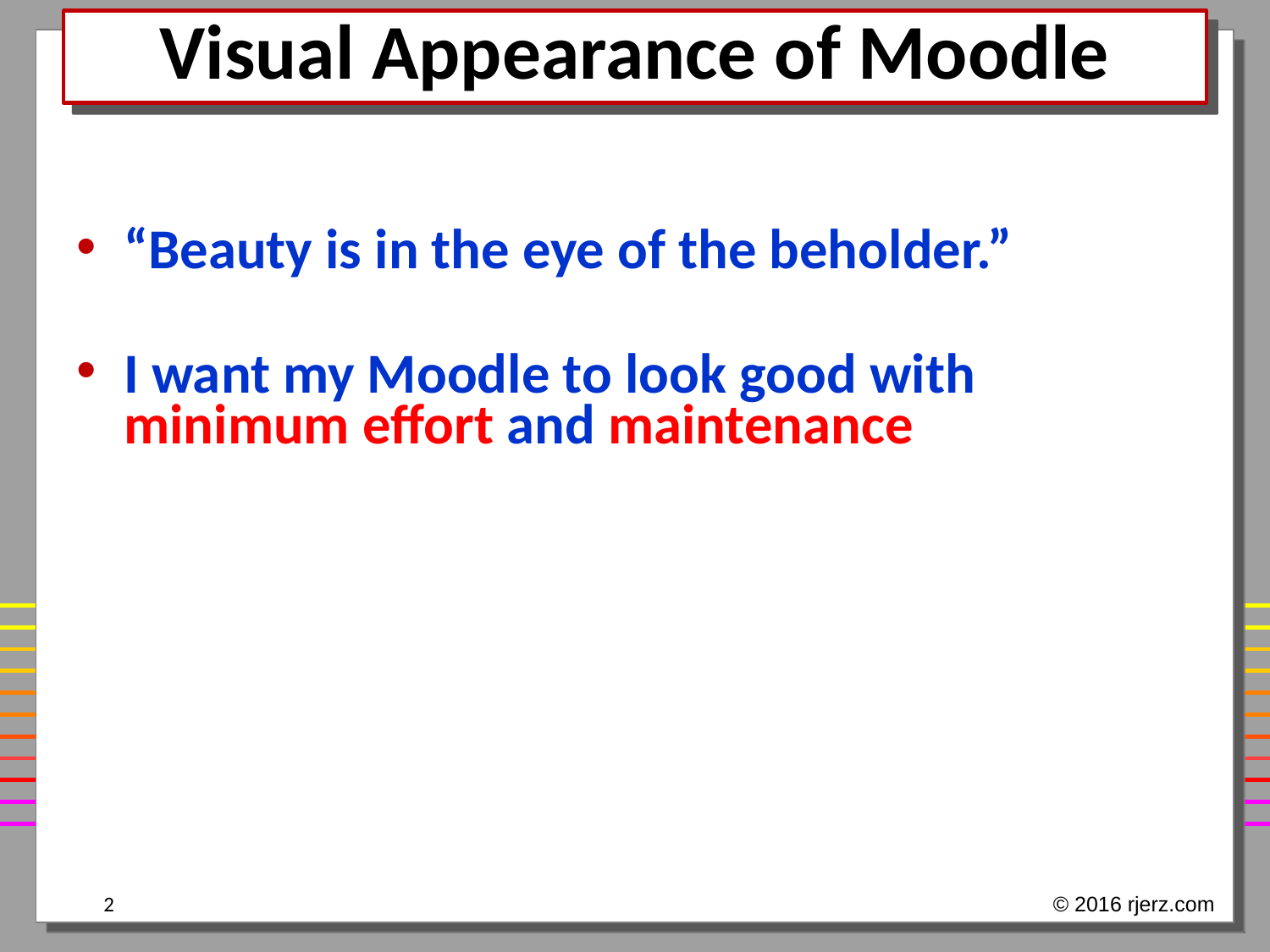

# Visual Appearance of Moodle
“Beauty is in the eye of the beholder.”

I want my Moodle to look good with minimum effort and maintenance

2
© 2016 rjerz.com